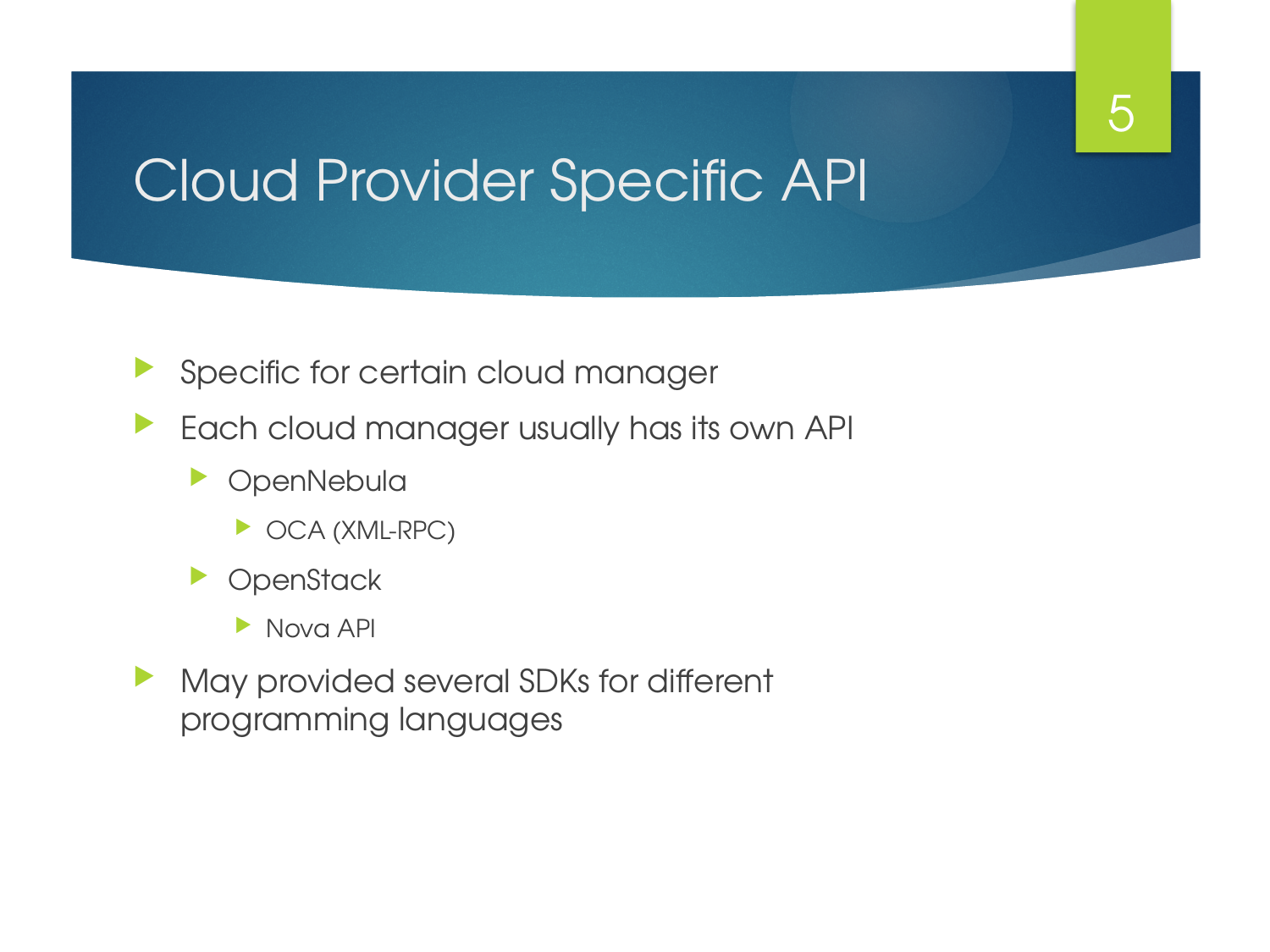

5
# Cloud Provider Specific API
Specific for certain cloud manager
Each cloud manager usually has its own API
OpenNebula
OCA (XML-RPC)
OpenStack
Nova API
May provided several SDKs for different programming languages